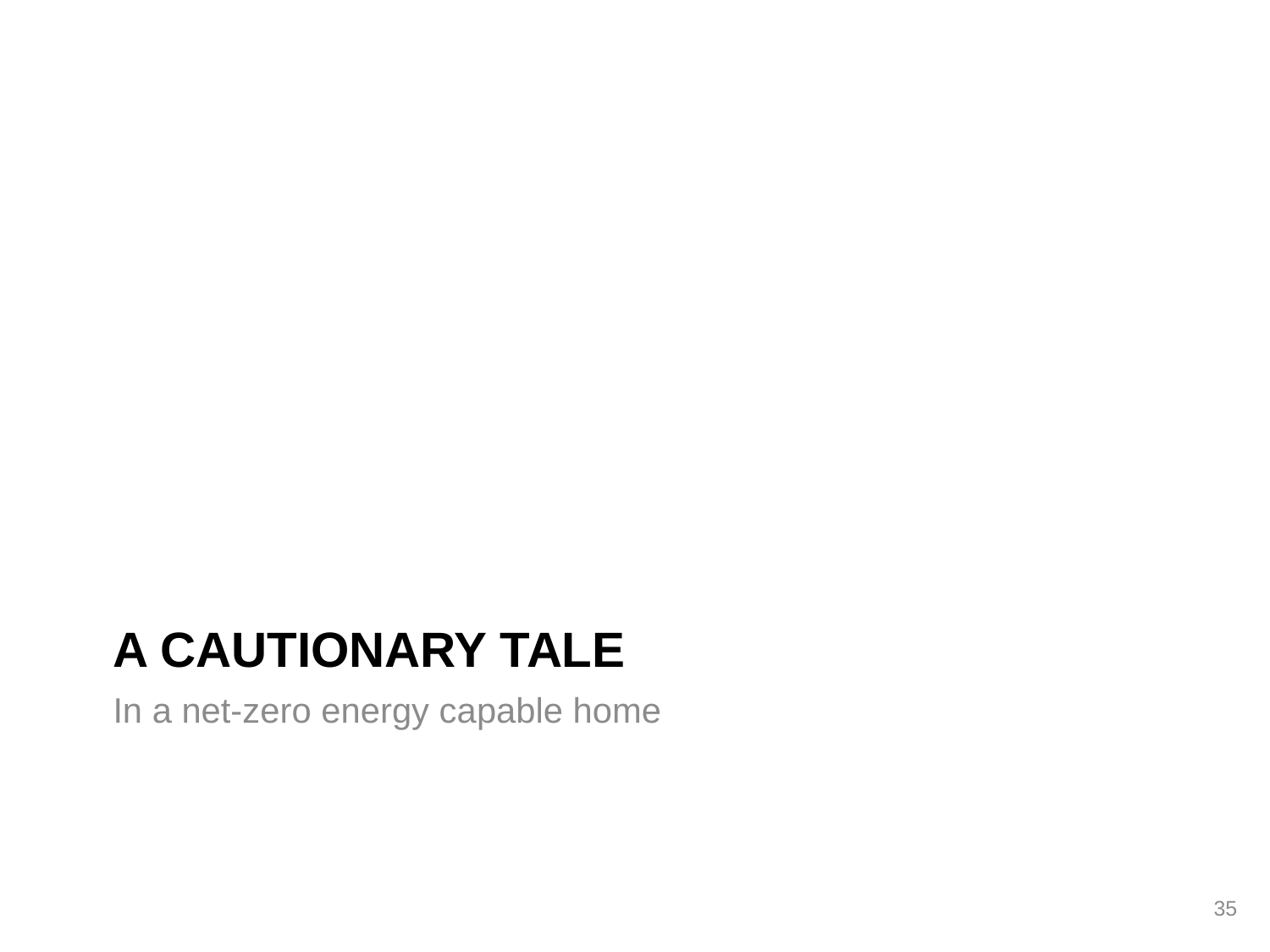

In a net-zero energy capable home
# A cautionary tale
35